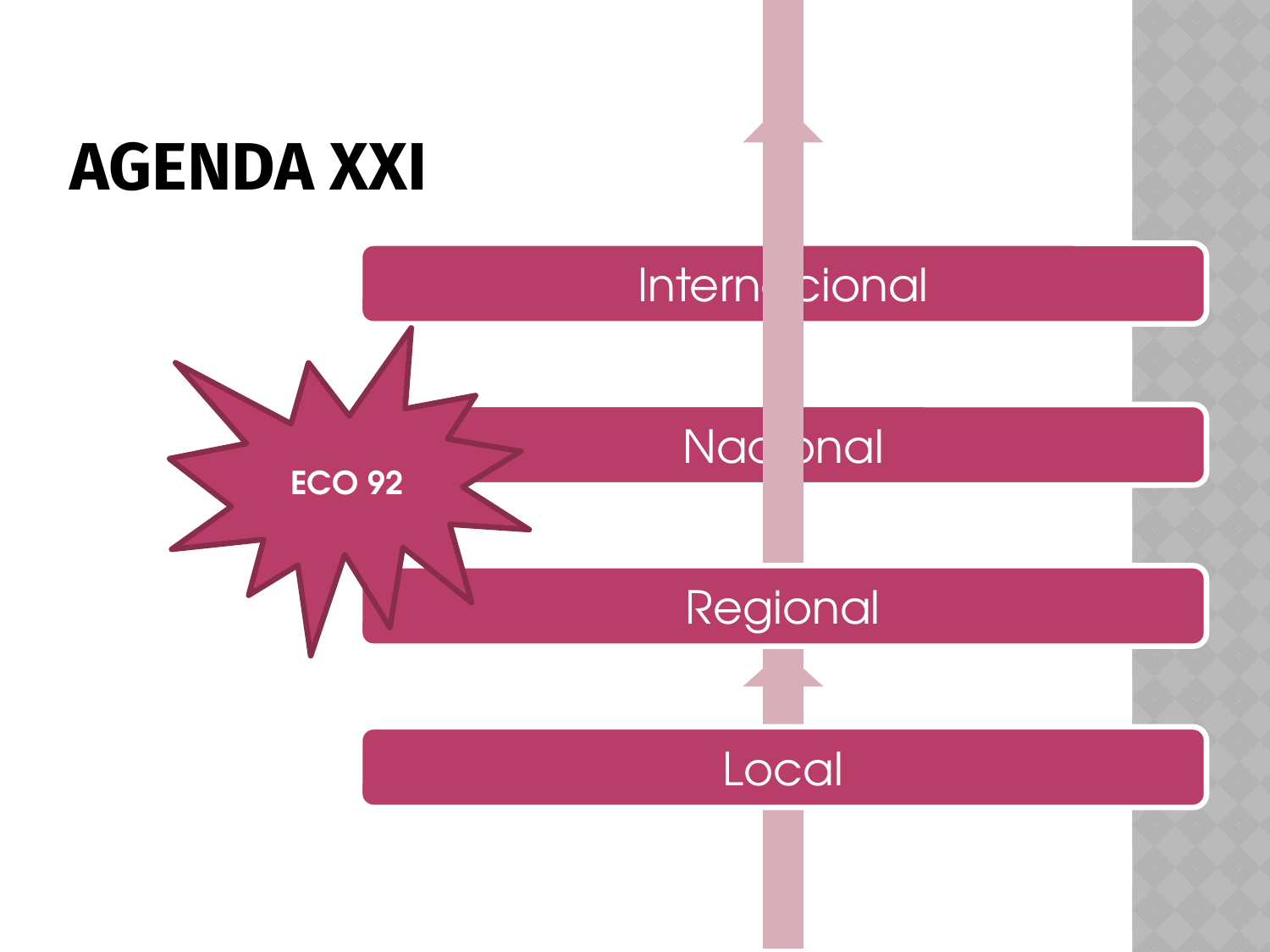

# Agenda XXI
Internacional
Nacional
Regional
Local
ECO 92